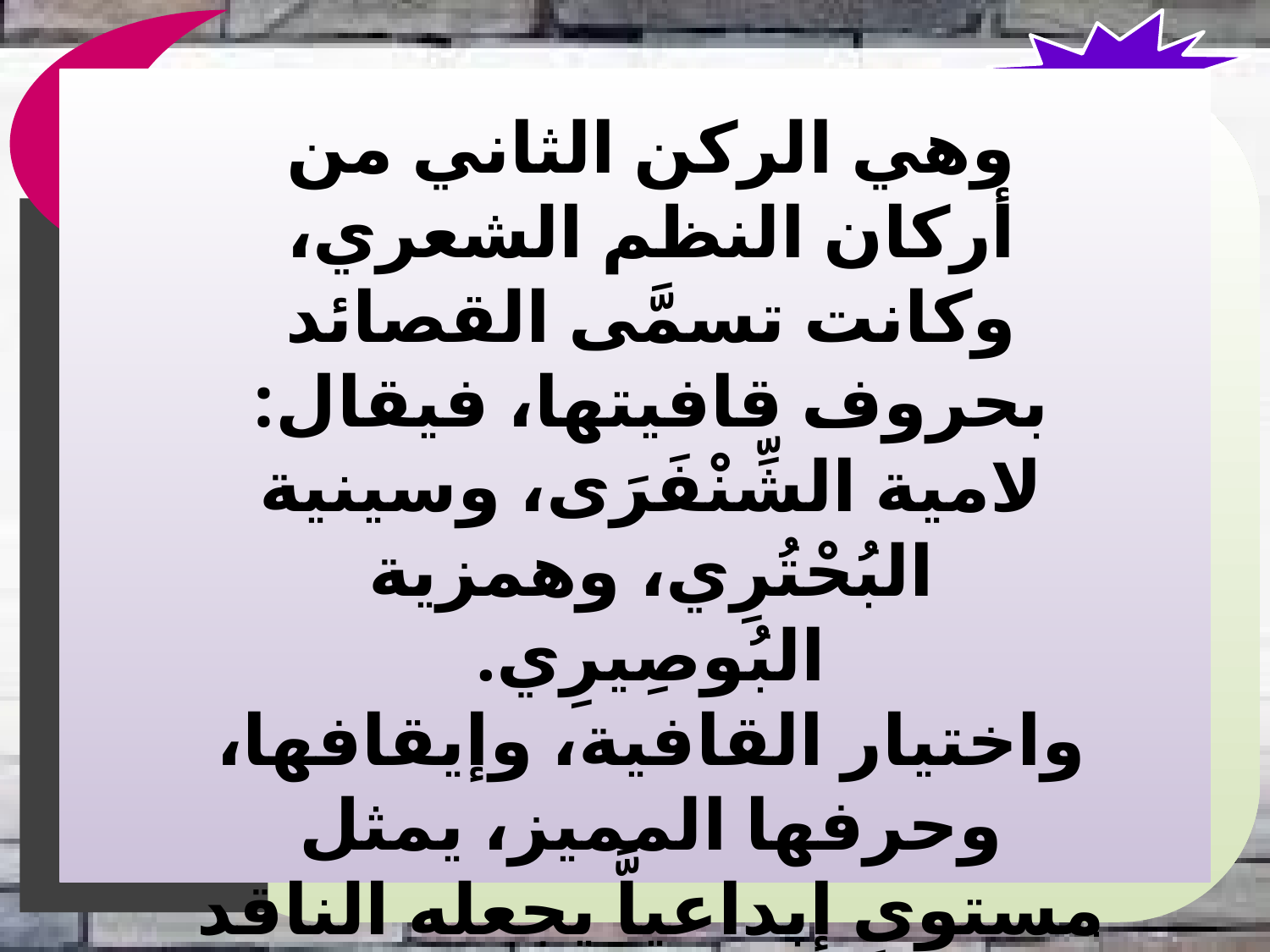

وهي الركن الثاني من أركان النظم الشعري، وكانت تسمَّى القصائد بحروف قافيتها، فيقال: لامية الشِّنْفَرَى، وسينية البُحْتُرِي، وهمزية البُوصِيرِي.
واختيار القافية، وإيقافها، وحرفها المميز، يمثل مستوى إبداعياًّ يجعله الناقد مجالاً من مجالات الحكم على الشعر. ولذا فهي تنال عناية أوفر من المد، والإشباع، أو غيرهما.